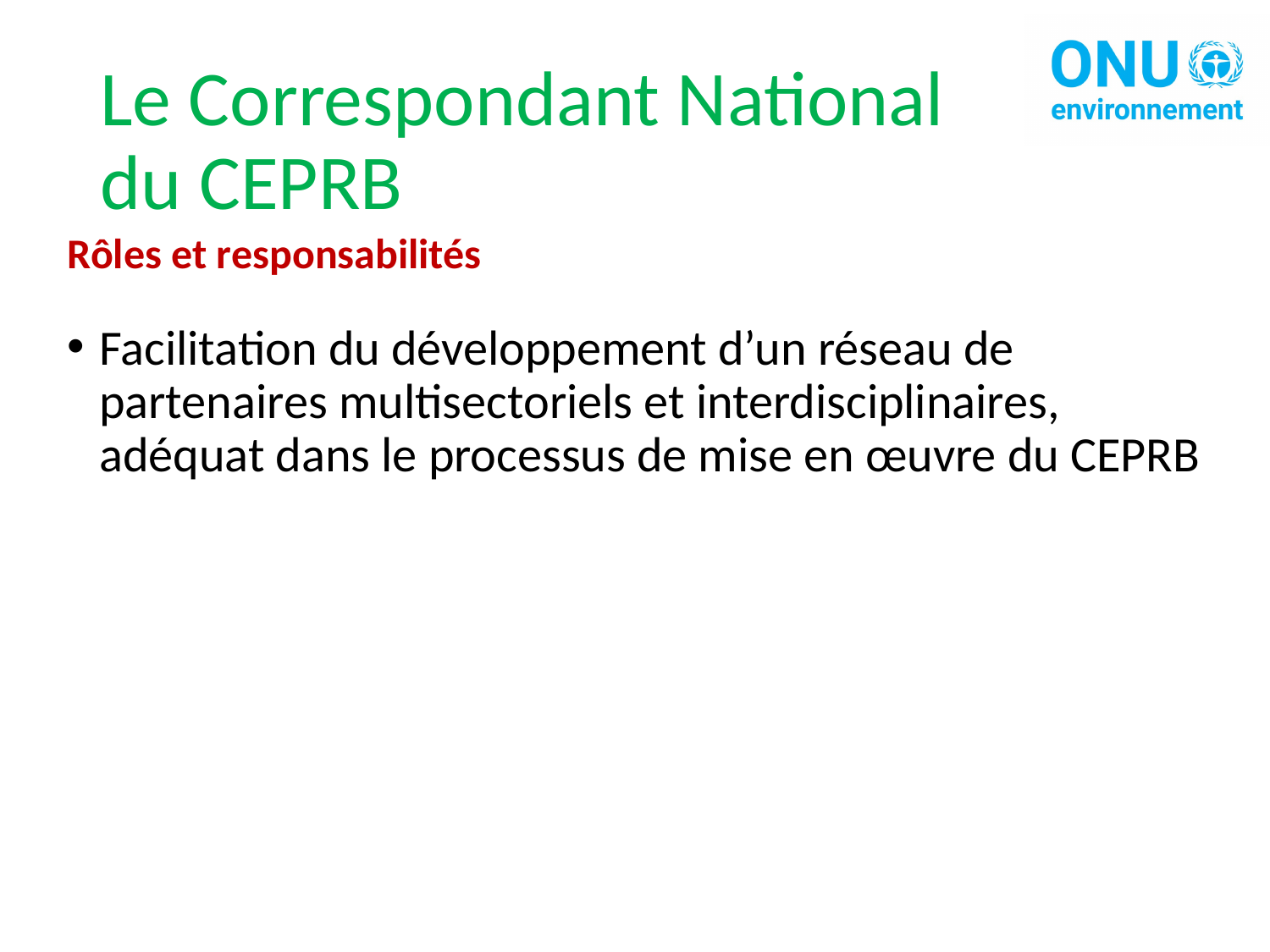

# Le Correspondant National du CEPRB
Rôles et responsabilités
Facilitation du développement d’un réseau de partenaires multisectoriels et interdisciplinaires, adéquat dans le processus de mise en œuvre du CEPRB